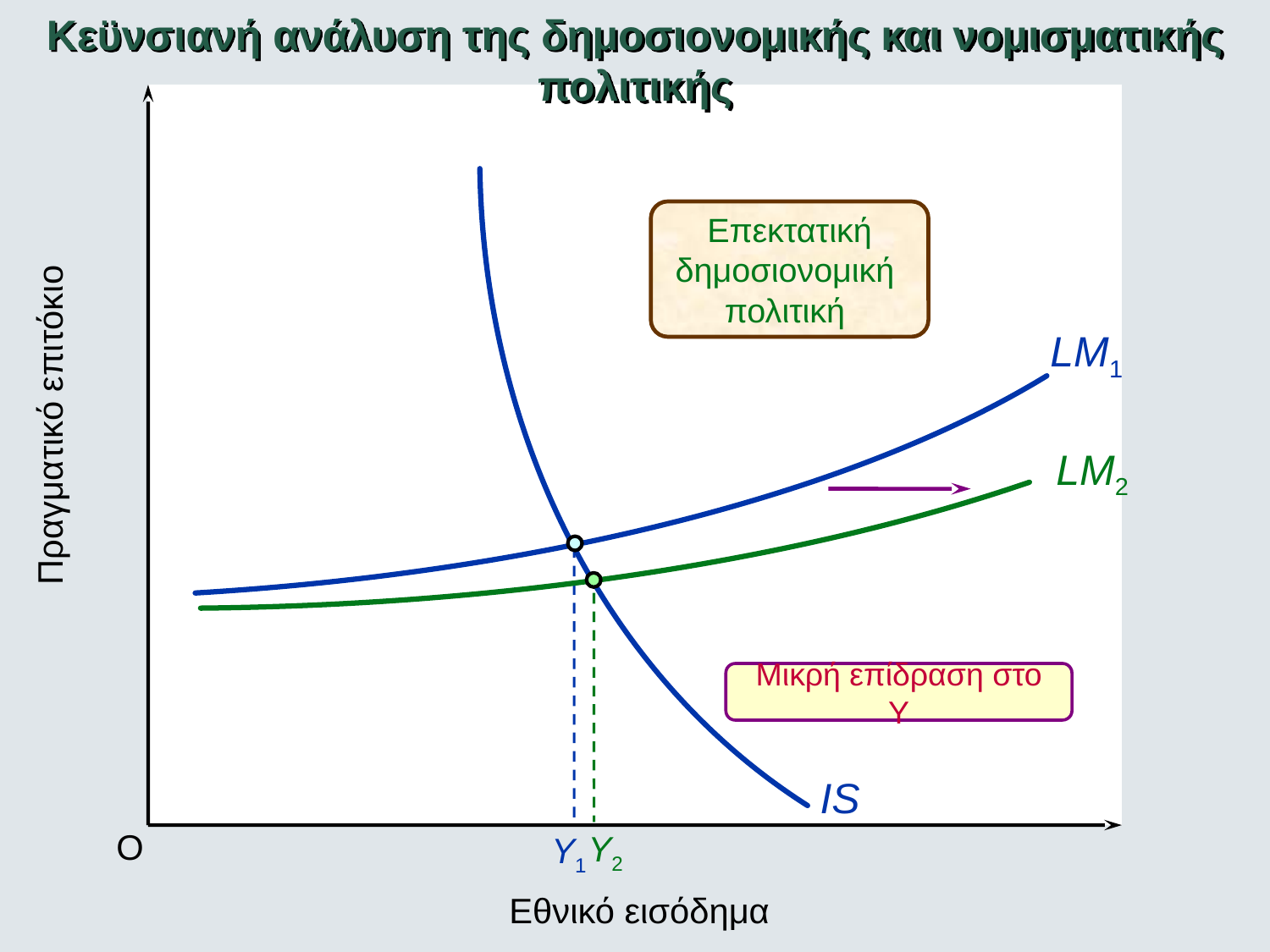

Κεϋνσιανή ανάλυση της δημοσιονομικής και νομισματικής πολιτικής

LM2
 Επεκτατική
δημοσιονομική
πολιτική
LM1
Πραγματικό επιτόκιο

Y2
Μικρή επίδραση στο Y
IS
O
Y1

Εθνικό εισόδημα